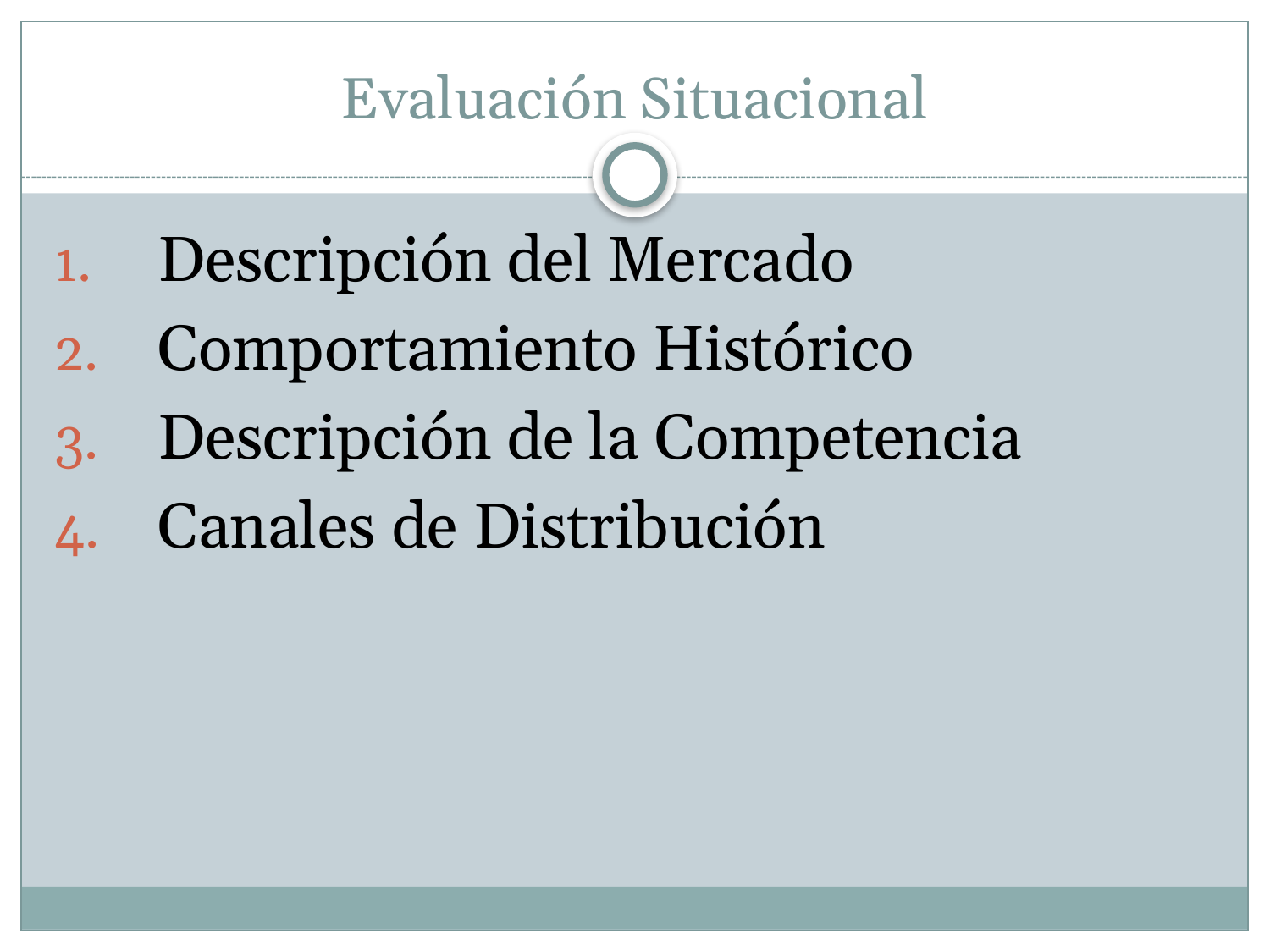

# Evaluación Situacional
Descripción del Mercado
Comportamiento Histórico
Descripción de la Competencia
Canales de Distribución